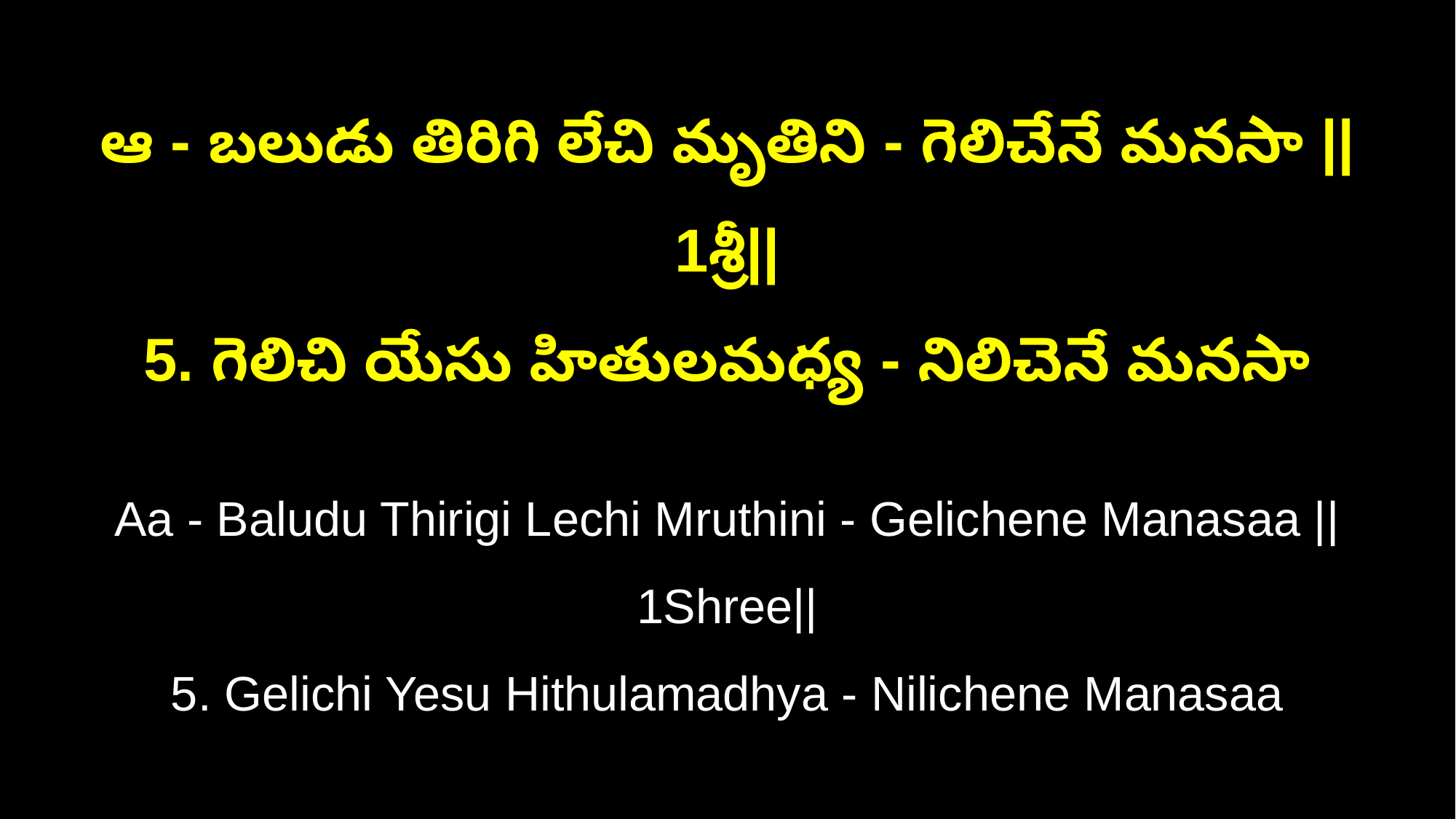

ఆ - బలుడు తిరిగి లేచి మృతిని - గెలిచేనే మనసా ||1శ్రీ||
5. గెలిచి యేసు హితులమధ్య - నిలిచెనే మనసా
Aa - Baludu Thirigi Lechi Mruthini - Gelichene Manasaa ||1Shree||
5. Gelichi Yesu Hithulamadhya - Nilichene Manasaa